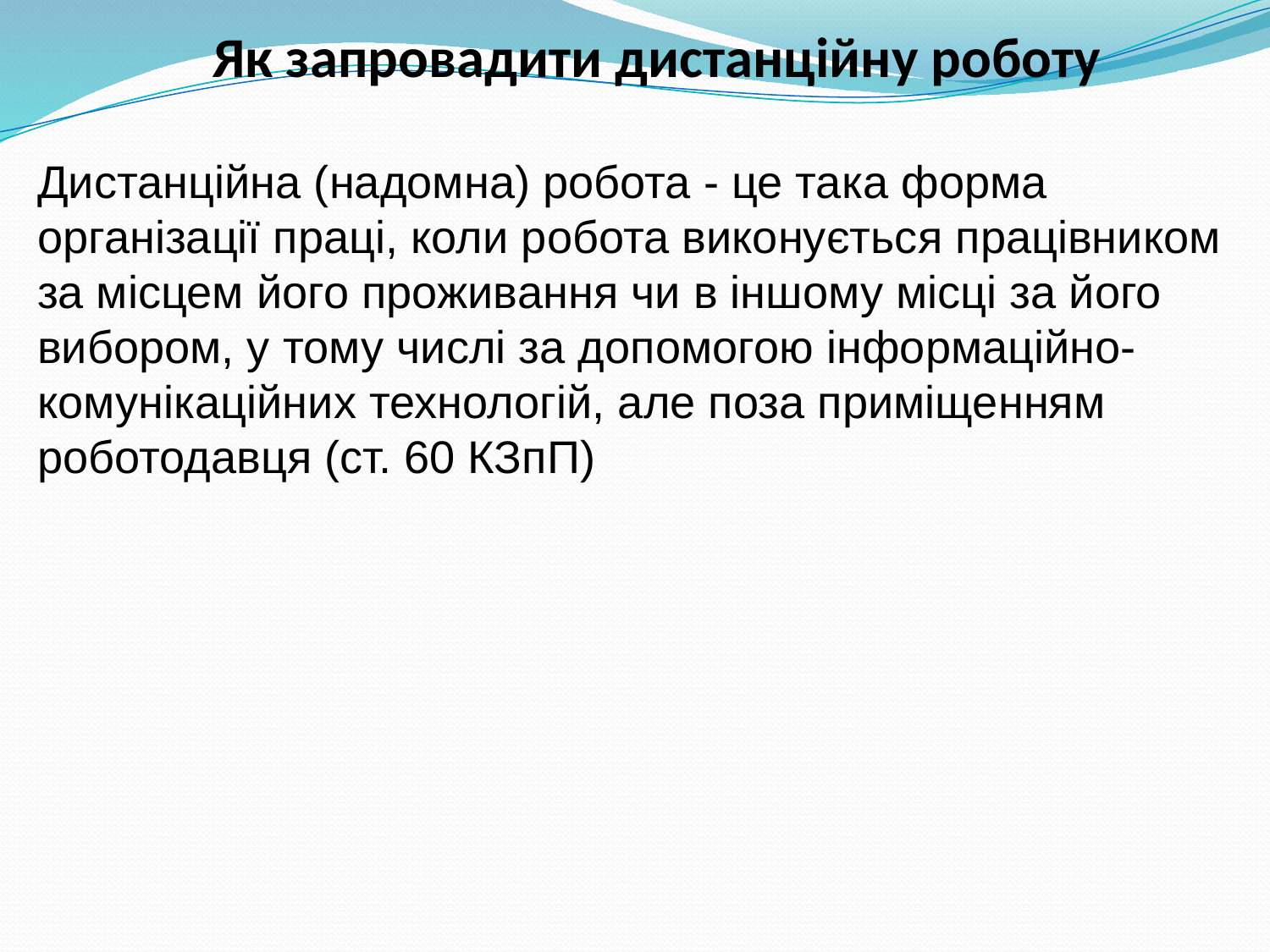

# Як запровадити дистанційну роботу
Дистанційна (надомна) робота - це така форма організації праці, коли робота виконується працівником за місцем його проживання чи в іншому місці за його вибором, у тому числі за допомогою інформаційно-комунікаційних технологій, але поза приміщенням роботодавця (ст. 60 КЗпП)